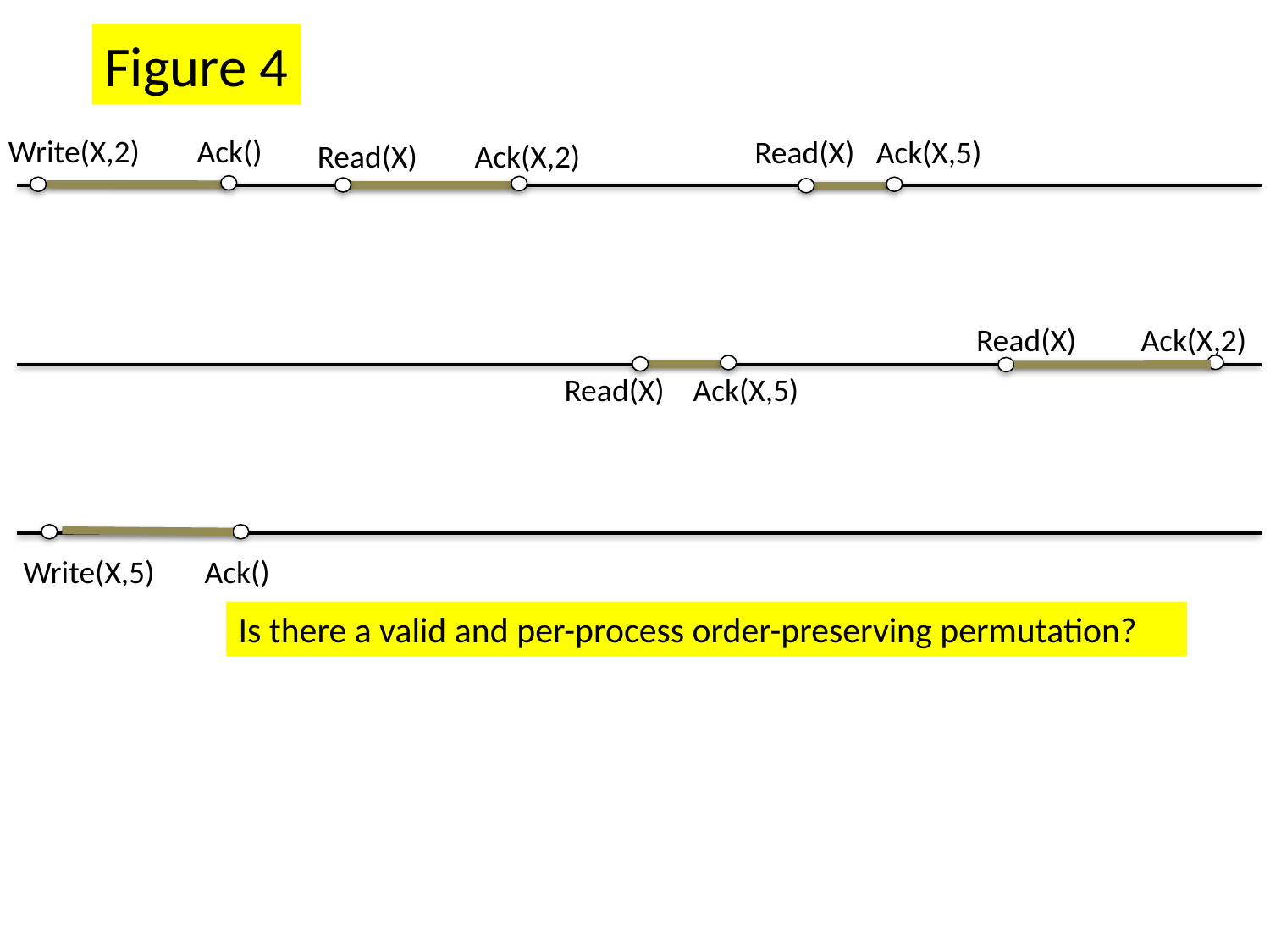

Figure 4
Write(X,2)        Ack()
Read(X)   Ack(X,5)
Read(X)        Ack(X,2)

Read(X)         Ack(X,2)

Read(X)    Ack(X,5)

Write(X,5)       Ack()
Is there a valid and per-process order-preserving permutation?